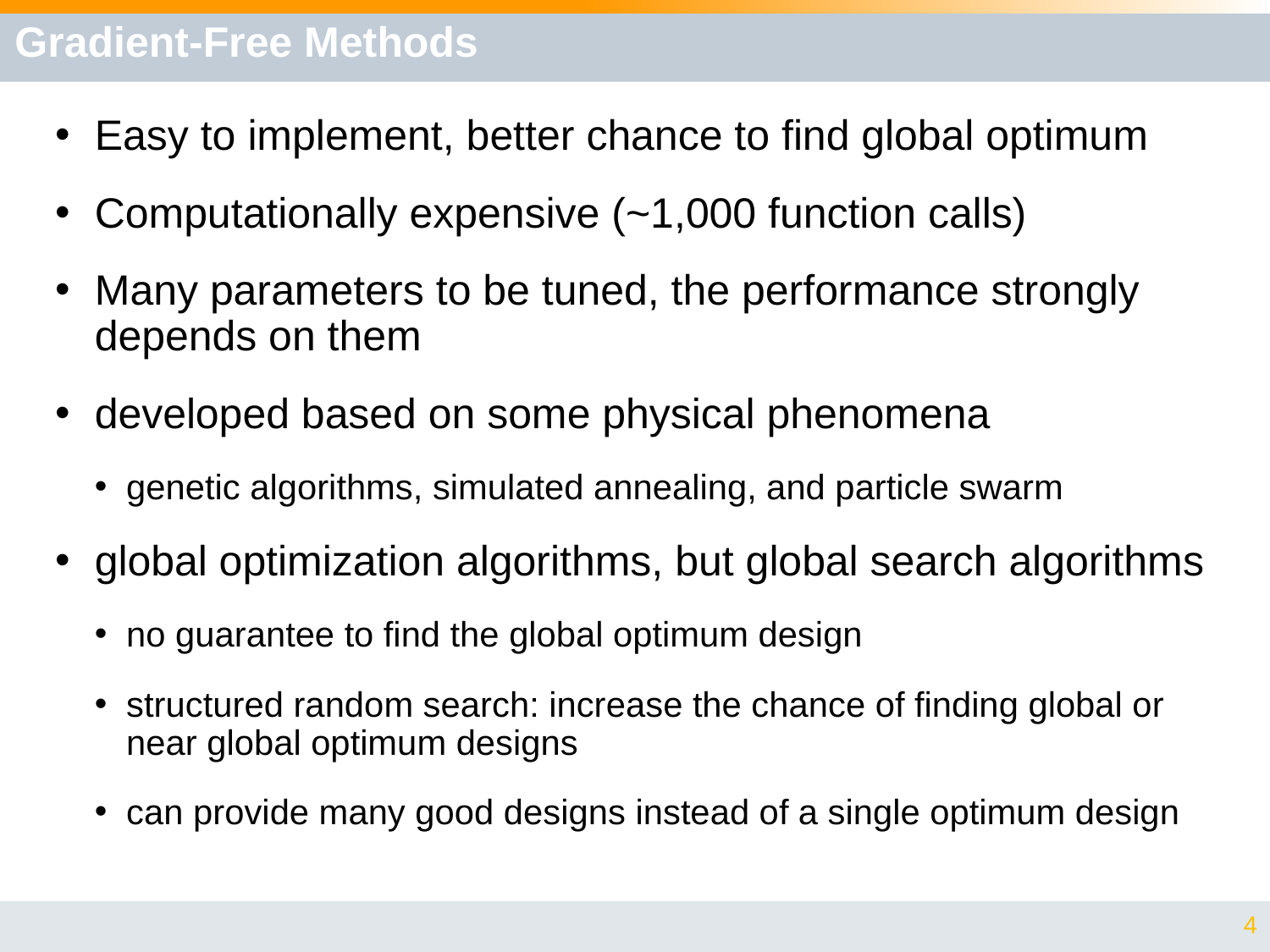

# Gradient-Free Methods
Easy to implement, better chance to find global optimum
Computationally expensive (~1,000 function calls)
Many parameters to be tuned, the performance strongly depends on them
developed based on some physical phenomena
genetic algorithms, simulated annealing, and particle swarm
global optimization algorithms, but global search algorithms
no guarantee to find the global optimum design
structured random search: increase the chance of finding global or near global optimum designs
can provide many good designs instead of a single optimum design